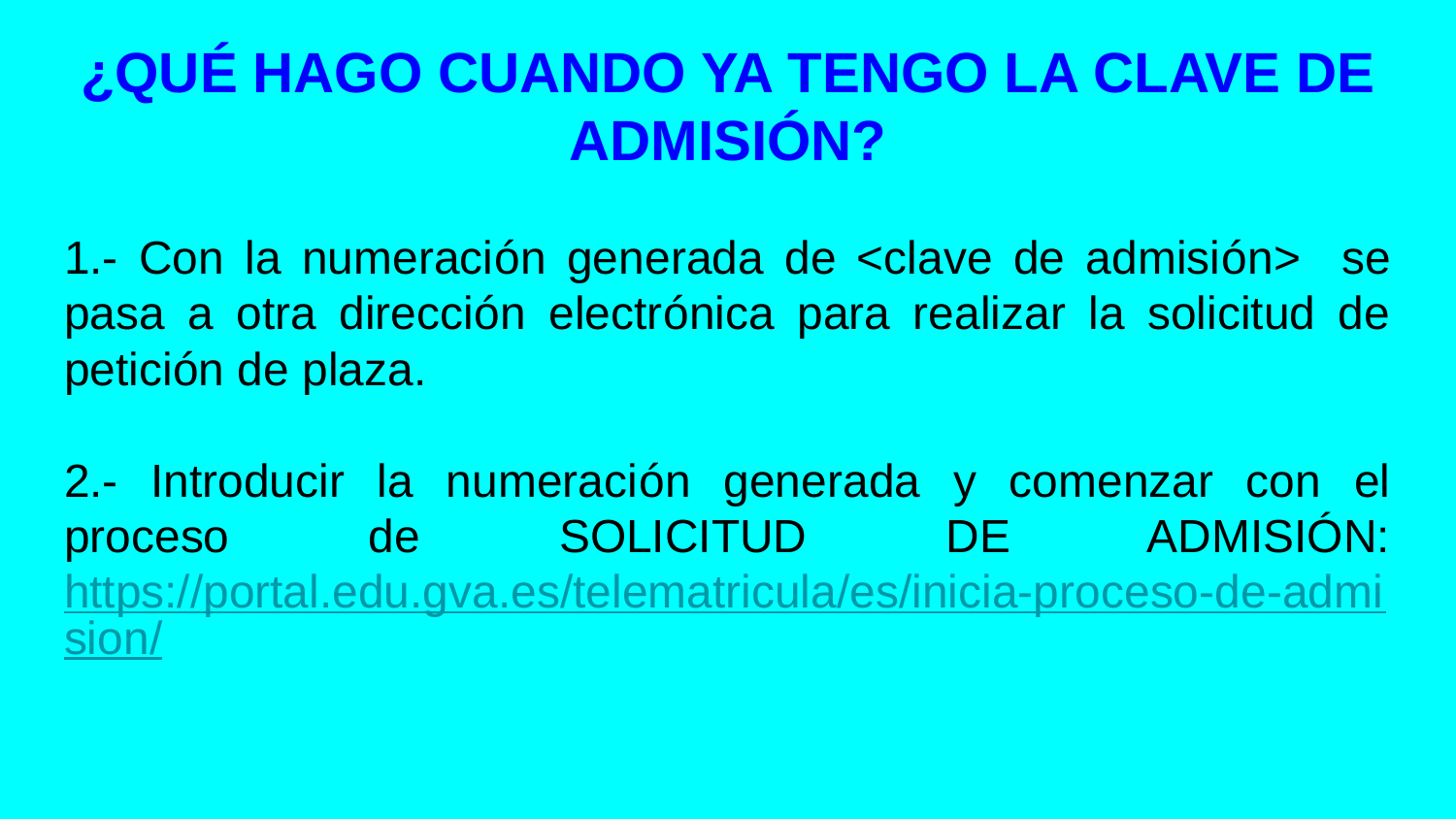

# ¿QUÉ HAGO CUANDO YA TENGO LA CLAVE DE ADMISIÓN?

1.- Con la numeración generada de <clave de admisión>  se pasa a otra dirección electrónica para realizar la solicitud de petición de plaza.

2.- Introducir la numeración generada y comenzar con el proceso de SOLICITUD DE ADMISIÓN: https://portal.edu.gva.es/telematricula/es/inicia-proceso-de-admision/